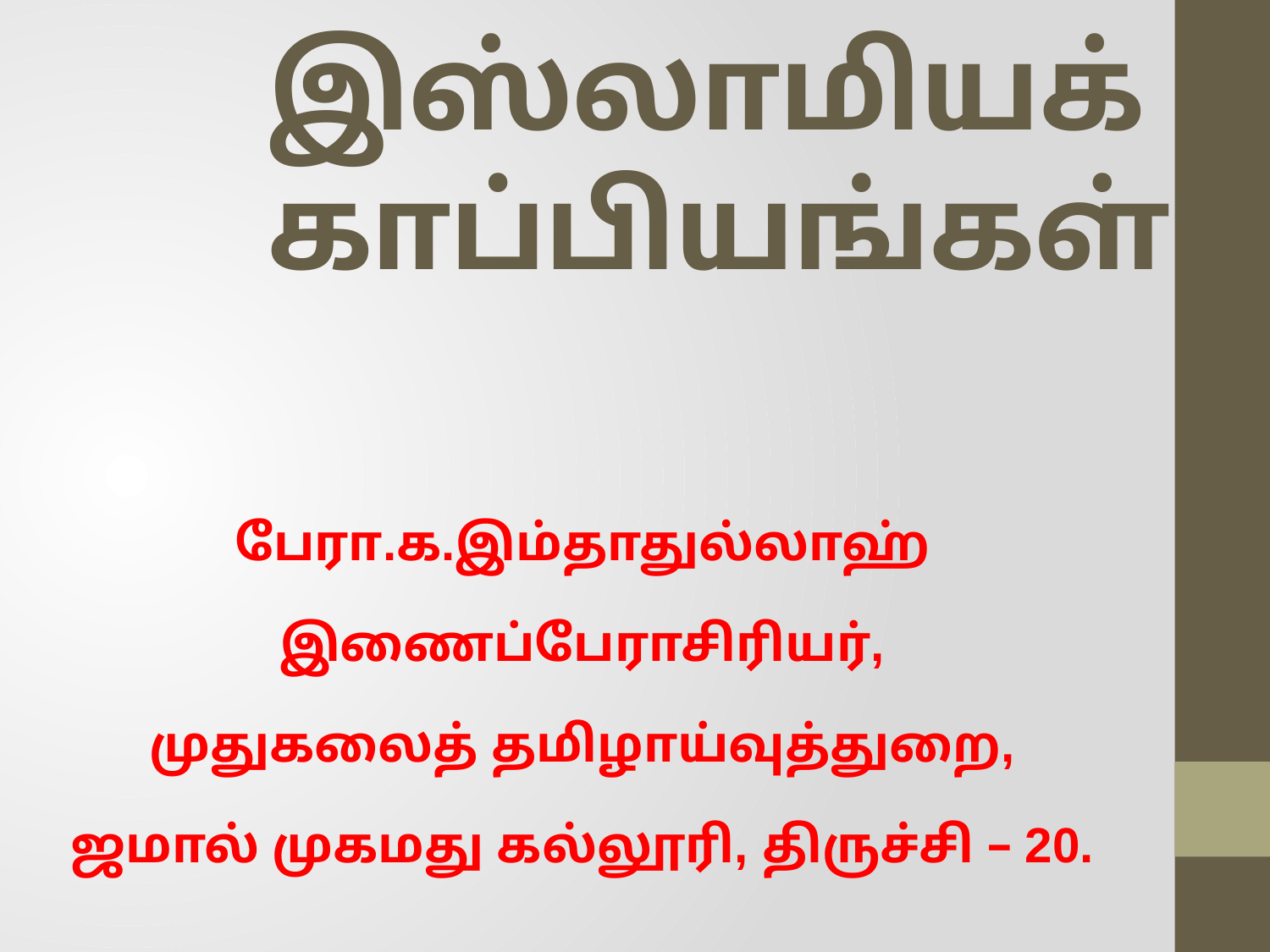

# இஸ்லாமியக் காப்பியங்கள்
பேரா.க.இம்தாதுல்லாஹ்
இணைப்பேராசிரியர்,
முதுகலைத் தமிழாய்வுத்துறை,
ஜமால் முகமது கல்லூரி, திருச்சி – 20.